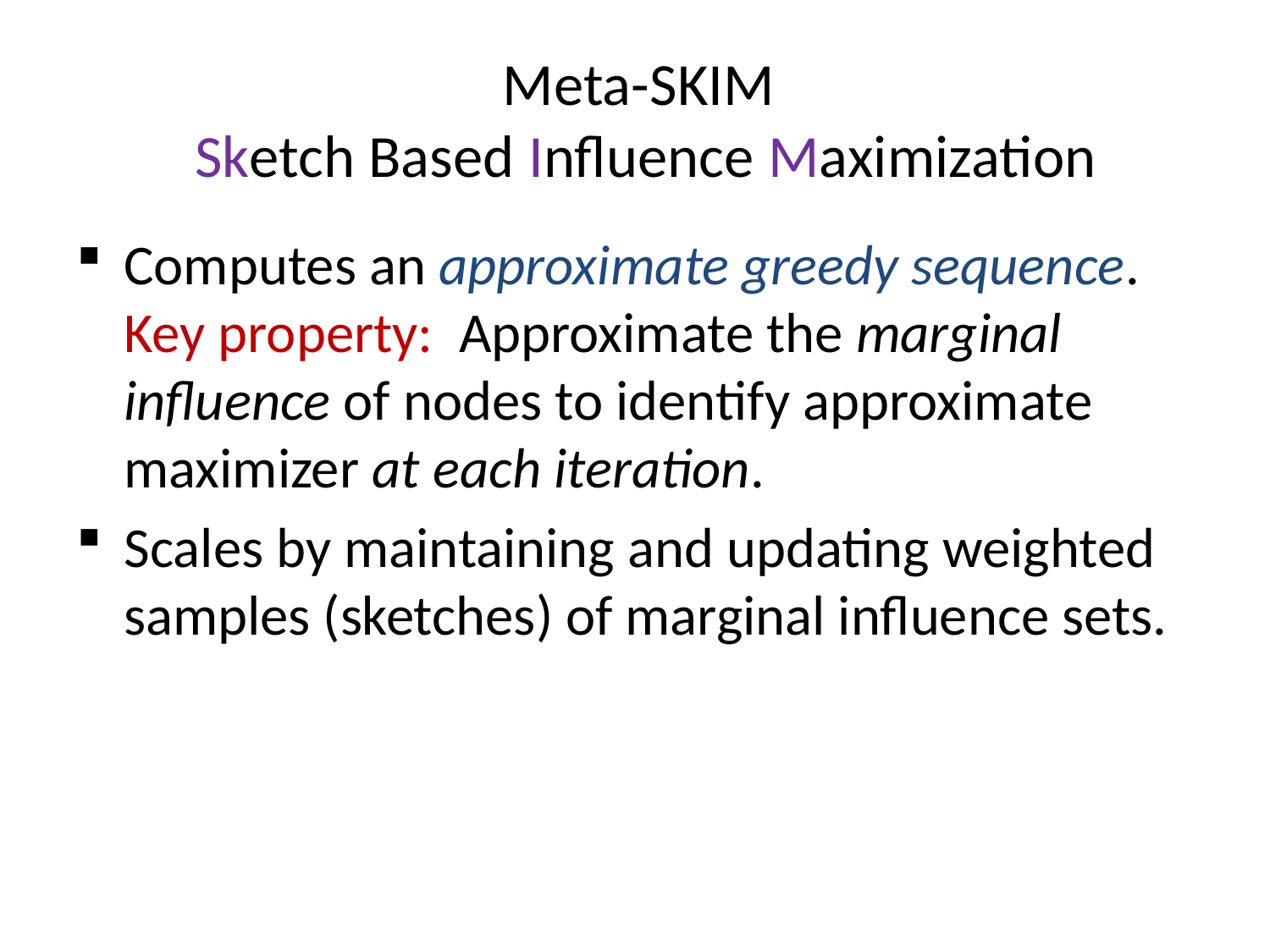

# Meta-SKIM Sketch Based Influence Maximization
Computes an approximate greedy sequence.   Key property:  Approximate the marginal influence of nodes to identify approximate maximizer at each iteration.
Scales by maintaining and updating weighted samples (sketches) of marginal influence sets.